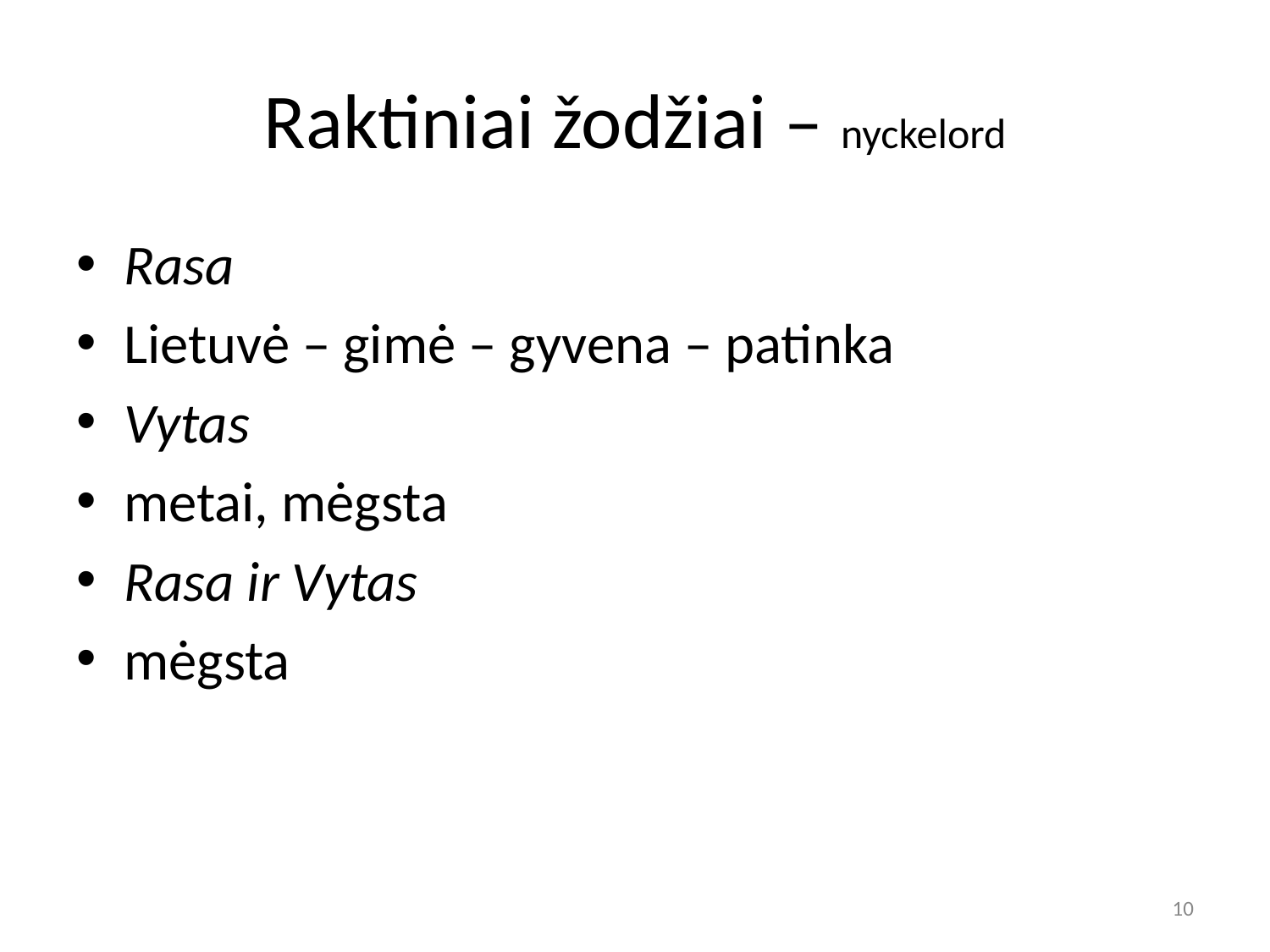

# Raktiniai žodžiai – nyckelord
Rasa
Lietuvė – gimė – gyvena – patinka
Vytas
metai, mėgsta
Rasa ir Vytas
mėgsta
10